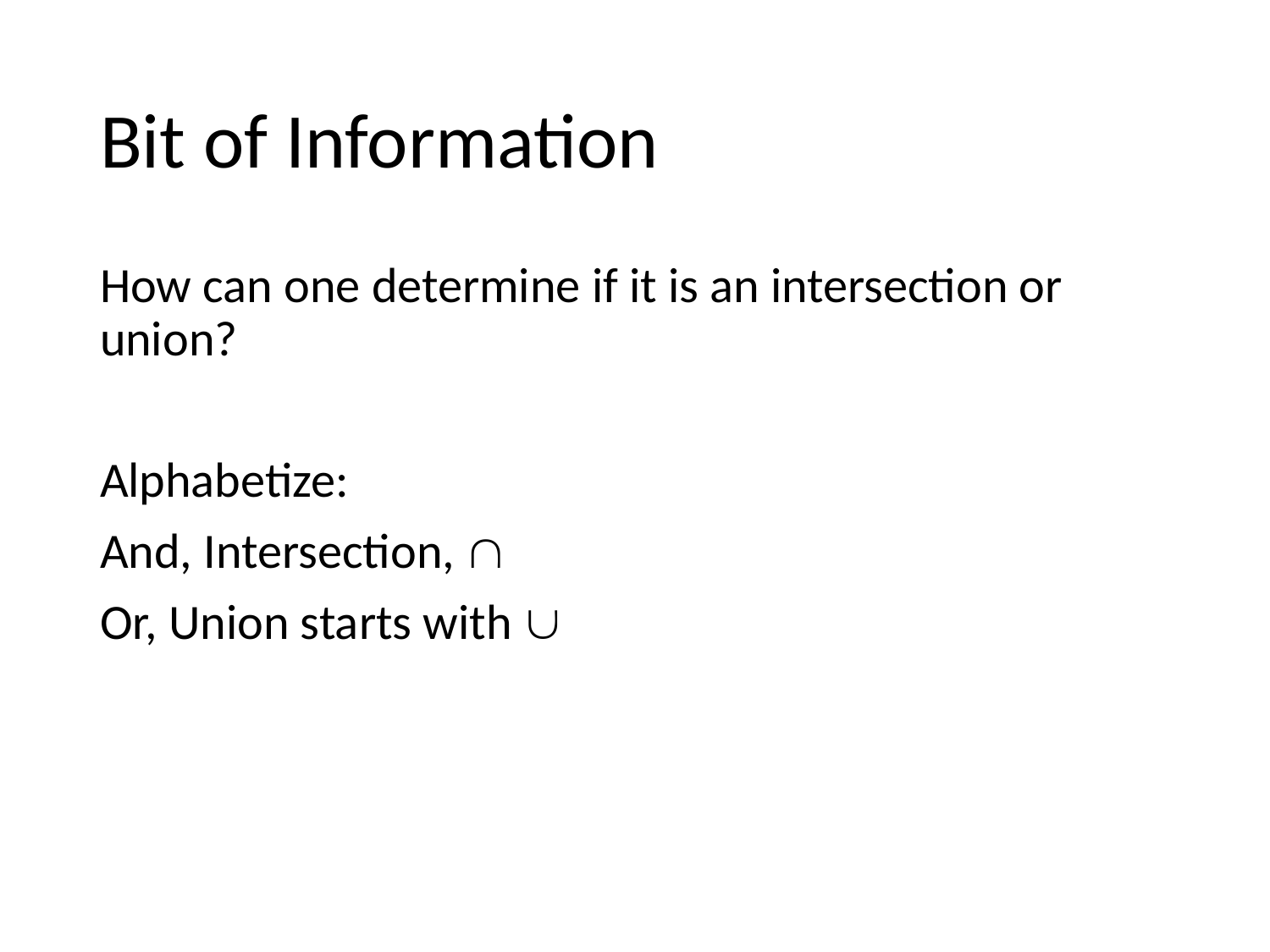

# Bit of Information
How can one determine if it is an intersection or union?

Alphabetize:
And, Intersection, ∩
Or, Union starts with ∪